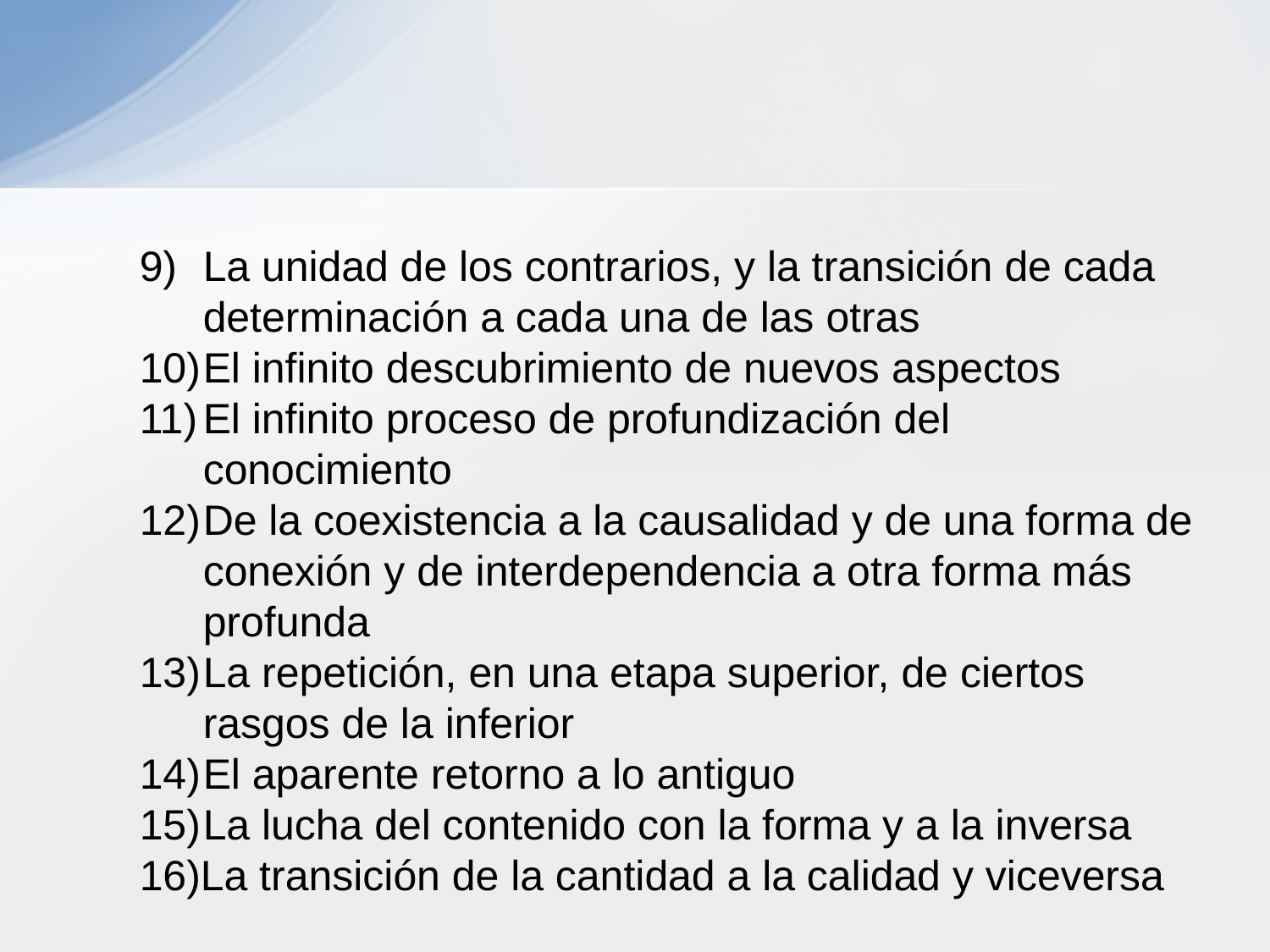

La unidad de los contrarios, y la transición de cada determinación a cada una de las otras
El infinito descubrimiento de nuevos aspectos
El infinito proceso de profundización del conocimiento
De la coexistencia a la causalidad y de una forma de conexión y de interdependencia a otra forma más profunda
La repetición, en una etapa superior, de ciertos rasgos de la inferior
El aparente retorno a lo antiguo
La lucha del contenido con la forma y a la inversa
La transición de la cantidad a la calidad y viceversa